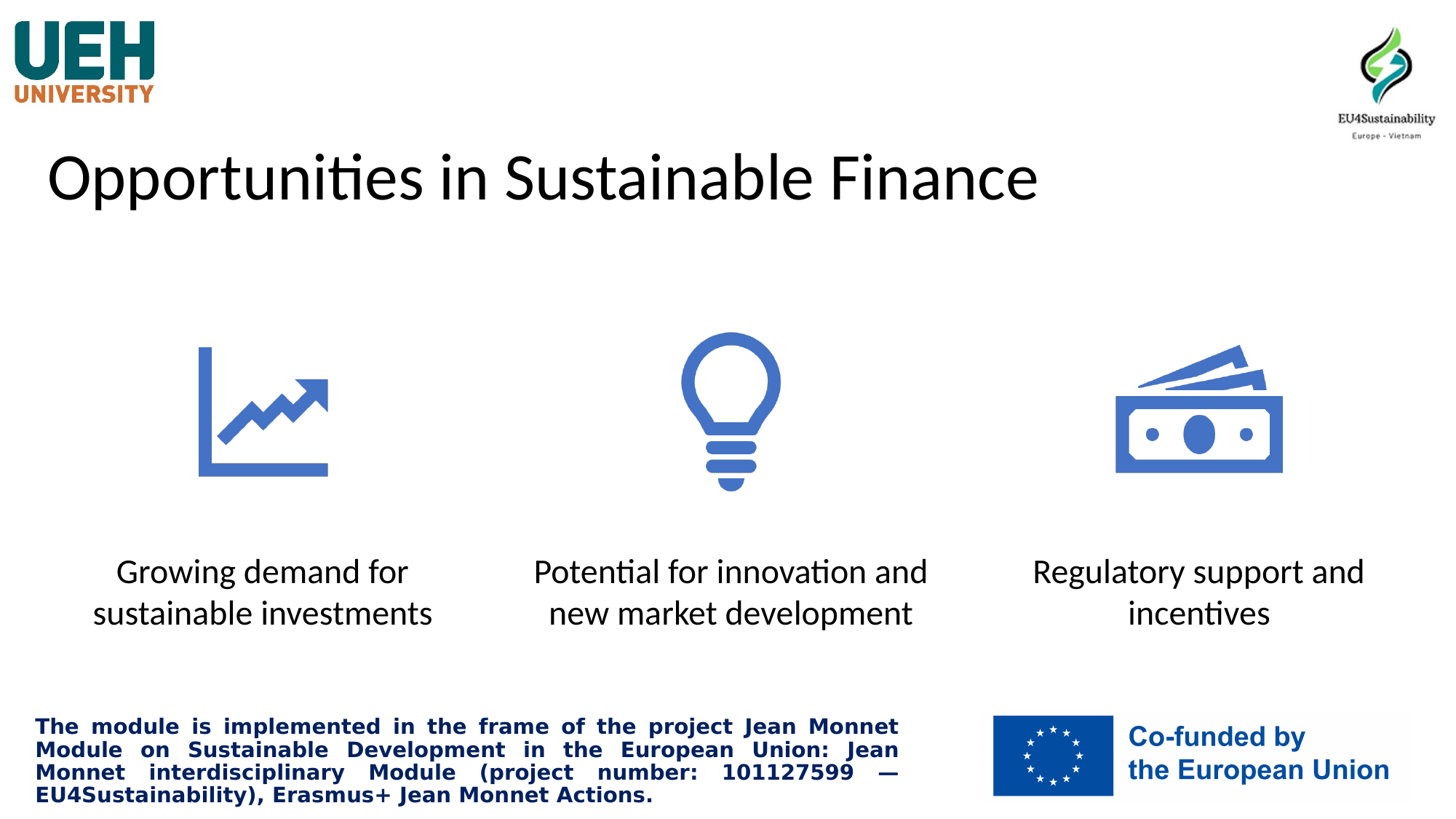

# Opportunities in Sustainable Finance
Growing demand for sustainable investments
Potential for innovation and new market development
Regulatory support and incentives